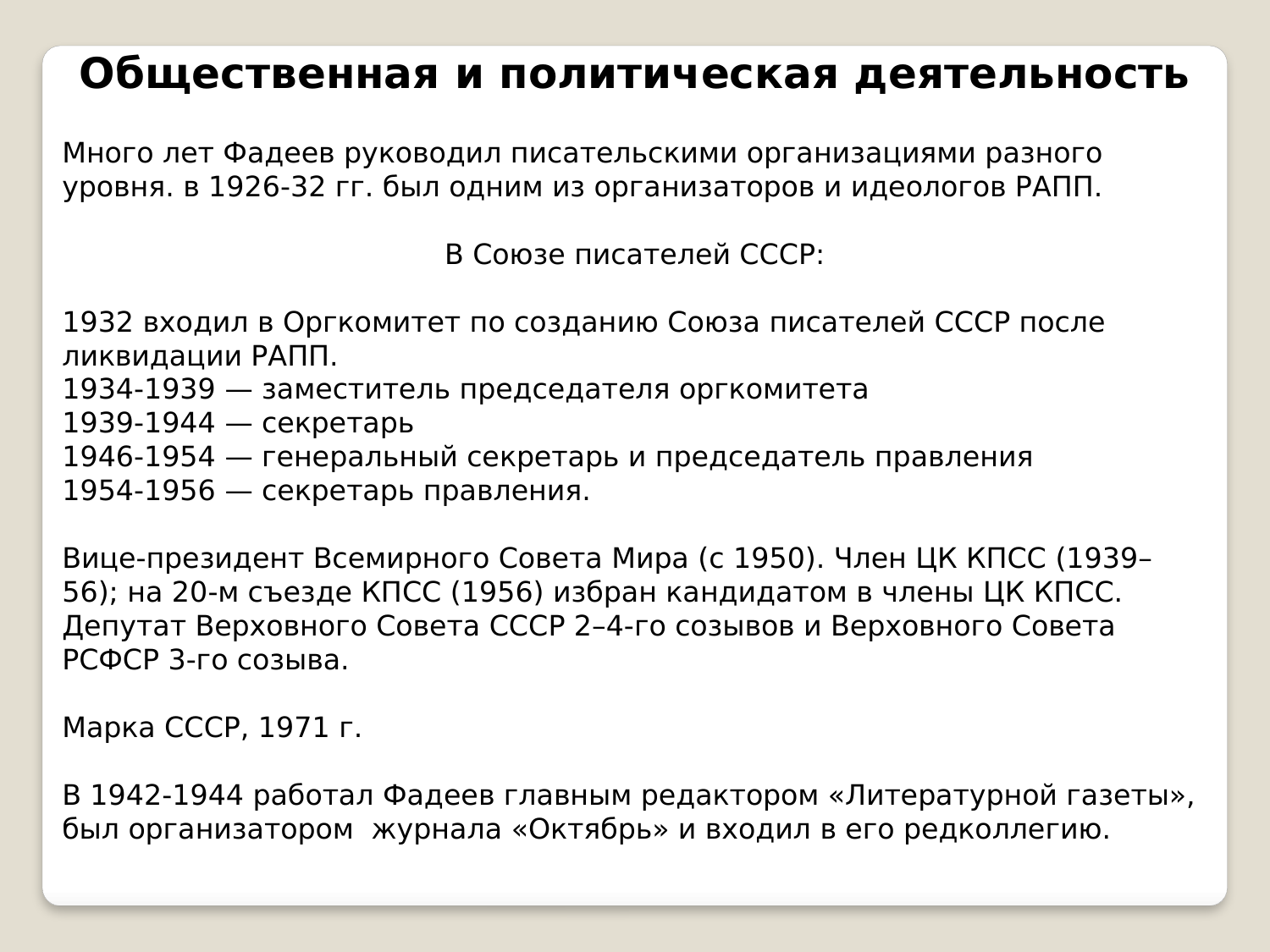

Общественная и политическая деятельность

Много лет Фадеев руководил писательскими организациями разного уровня. в 1926-32 гг. был одним из организаторов и идеологов РАПП.

В Союзе писателей СССР:

1932 входил в Оргкомитет по созданию Союза писателей СССР после ликвидации РАПП.
1934-1939 — заместитель председателя оргкомитета
1939-1944 — секретарь
1946-1954 — генеральный секретарь и председатель правления
1954-1956 — секретарь правления.

Вице-президент Всемирного Совета Мира (с 1950). Член ЦК КПСС (1939–56); на 20-м съезде КПСС (1956) избран кандидатом в члены ЦК КПСС. Депутат Верховного Совета СССР 2–4-го созывов и Верховного Совета РСФСР 3-го созыва.

Марка СССР, 1971 г.

В 1942-1944 работал Фадеев главным редактором «Литературной газеты», был организатором  журнала «Октябрь» и входил в его редколлегию.